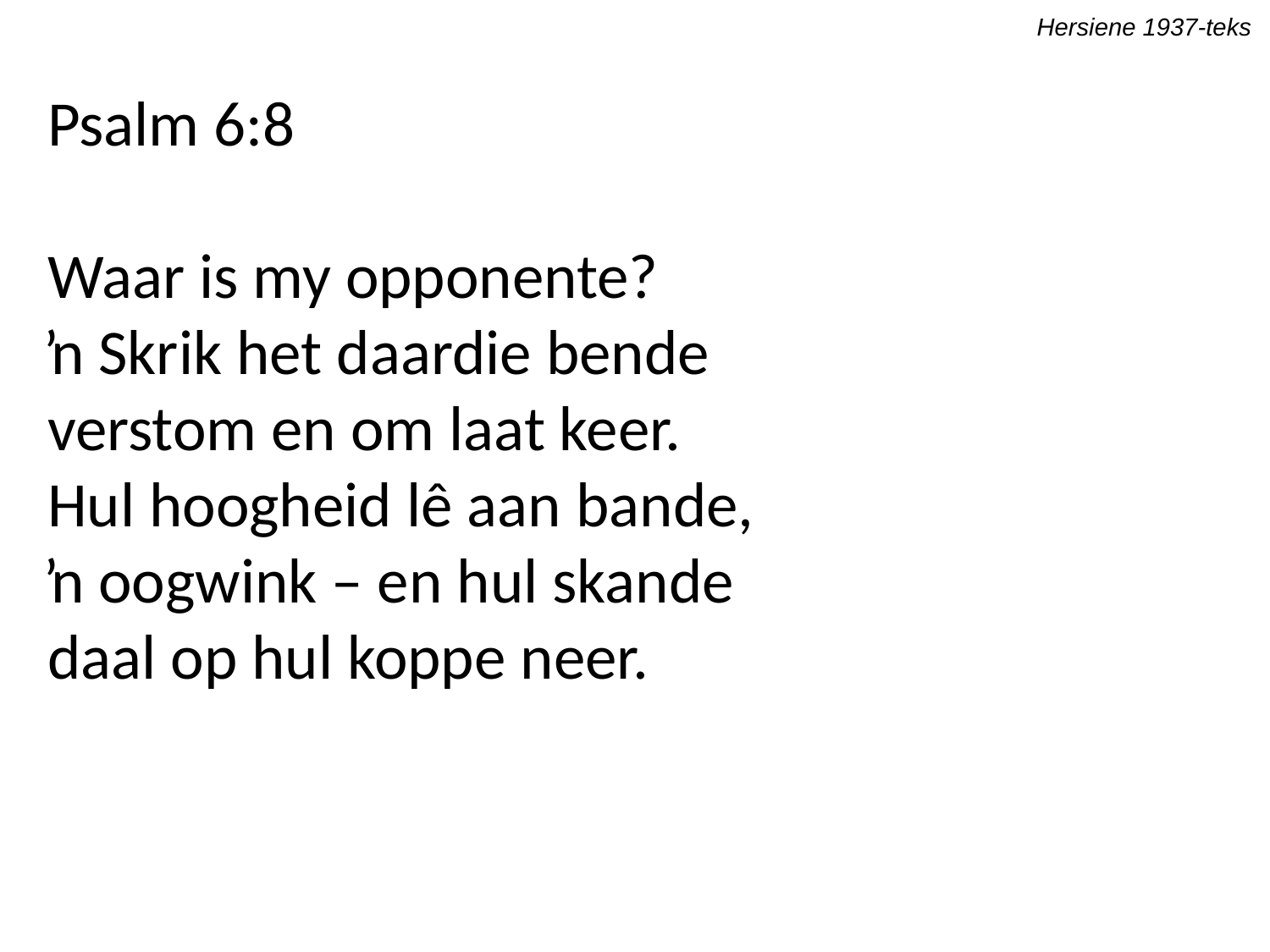

Hersiene 1937-teks
Psalm 6:8

Waar is my opponente?
ŉ Skrik het daardie bende
verstom en om laat keer.
Hul hoogheid lê aan bande,
ŉ oogwink – en hul skande
daal op hul koppe neer.